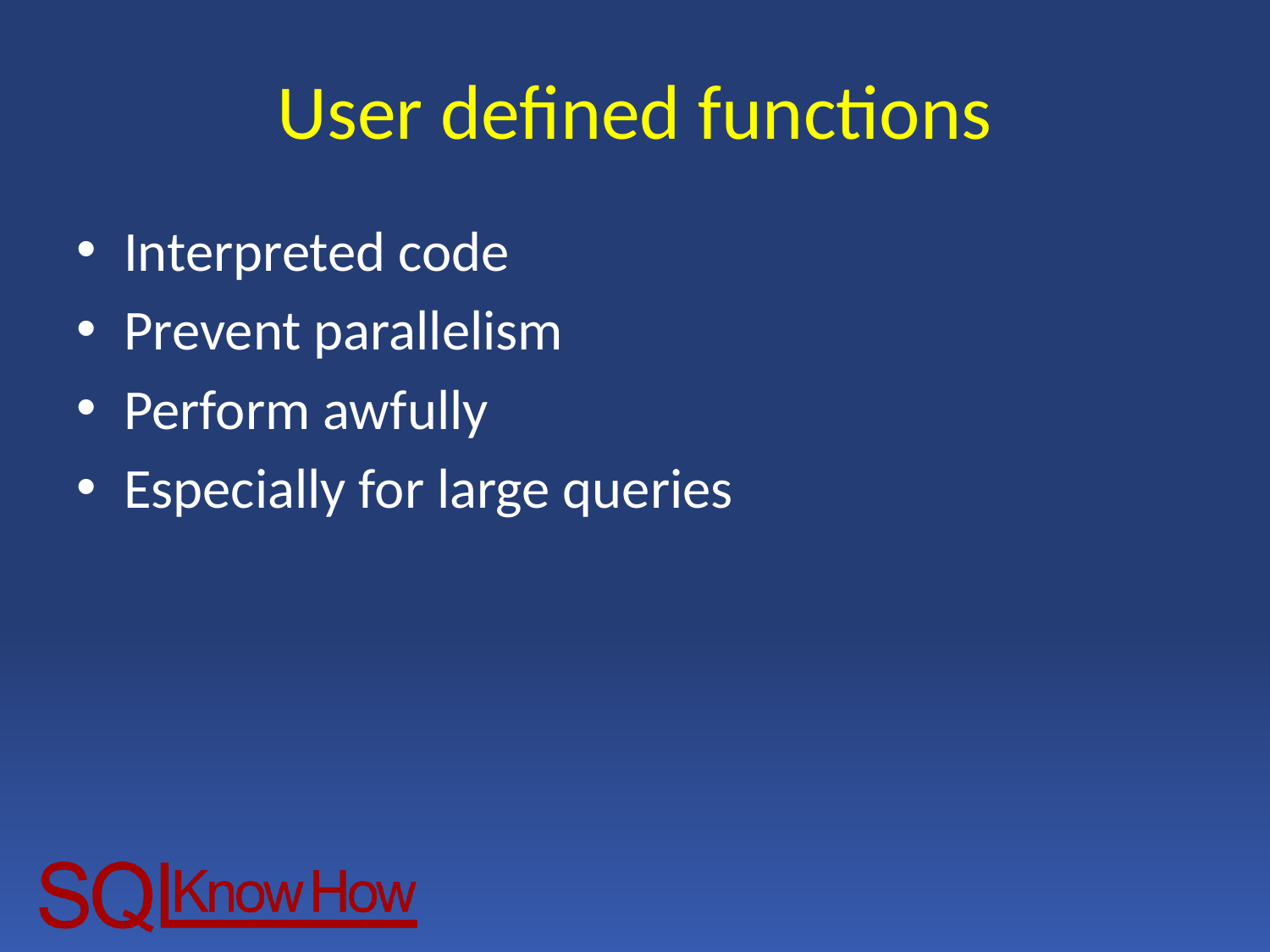

# User defined functions
Interpreted code
Prevent parallelism
Perform awfully
Especially for large queries